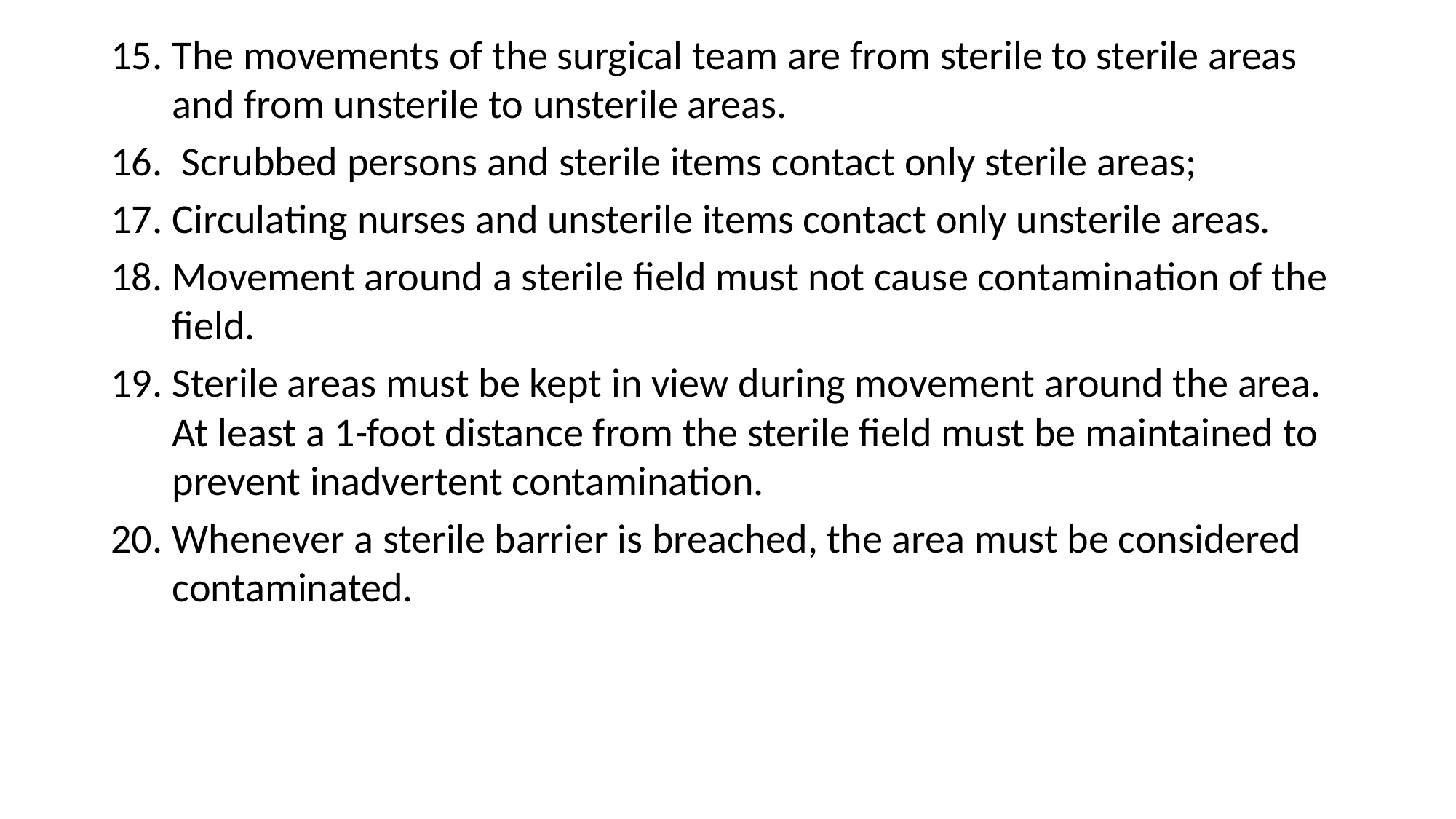

The movements of the surgical team are from sterile to sterile areas and from unsterile to unsterile areas.
 Scrubbed persons and sterile items contact only sterile areas;
Circulating nurses and unsterile items contact only unsterile areas.
Movement around a sterile field must not cause contamination of the field.
Sterile areas must be kept in view during movement around the area. At least a 1-foot distance from the sterile field must be maintained to prevent inadvertent contamination.
Whenever a sterile barrier is breached, the area must be considered contaminated.